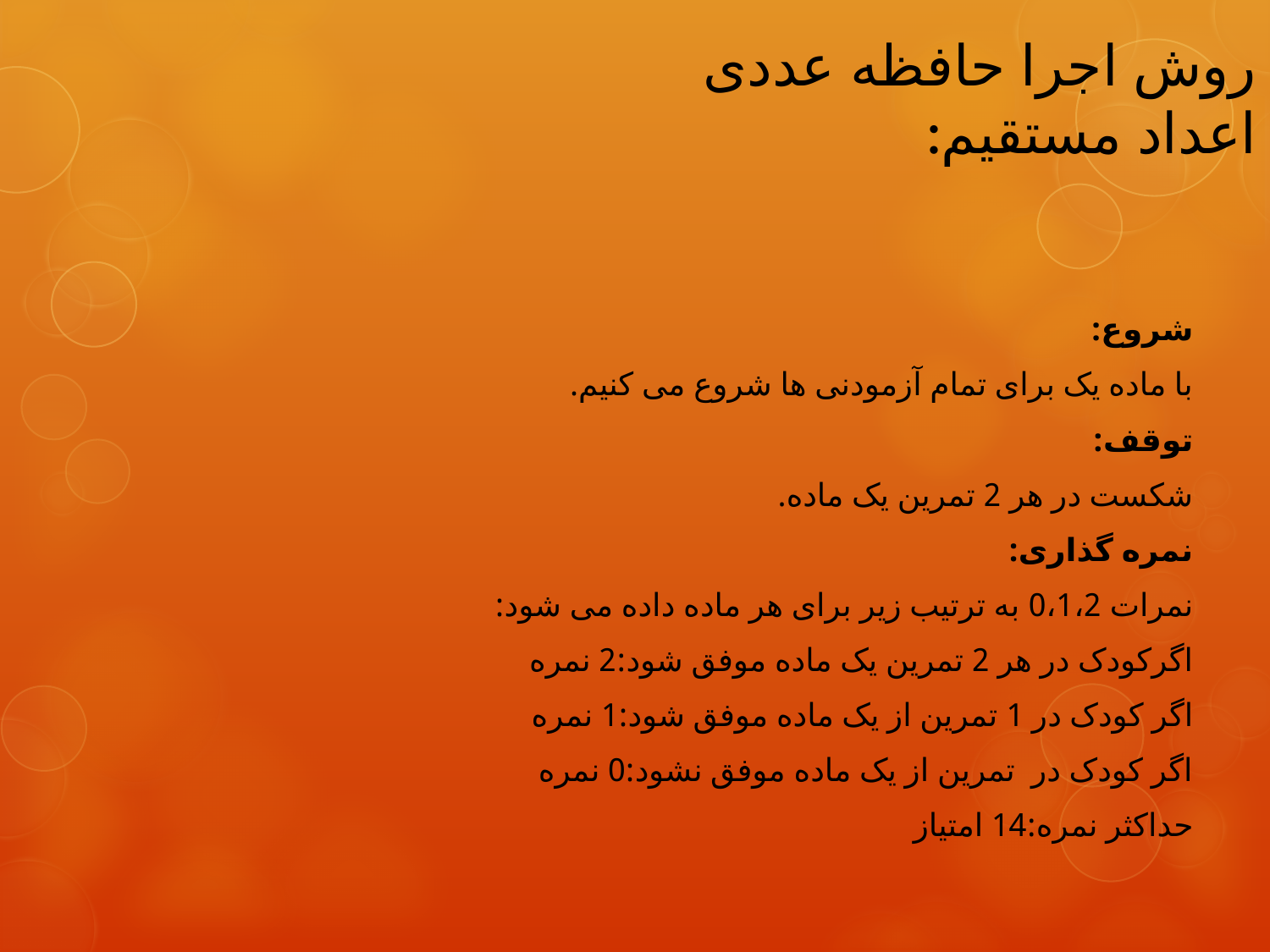

# روش اجرا حافظه عددی اعداد مستقیم:
شروع:
با ماده یک برای تمام آزمودنی ها شروع می کنیم.
توقف:
شکست در هر 2 تمرین یک ماده.
نمره گذاری:
نمرات 0،1،2 به ترتیب زیر برای هر ماده داده می شود:
اگرکودک در هر 2 تمرین یک ماده موفق شود:2 نمره
اگر کودک در 1 تمرین از یک ماده موفق شود:1 نمره
اگر کودک در  تمرین از یک ماده موفق نشود:0 نمره
حداکثر نمره:14 امتیاز